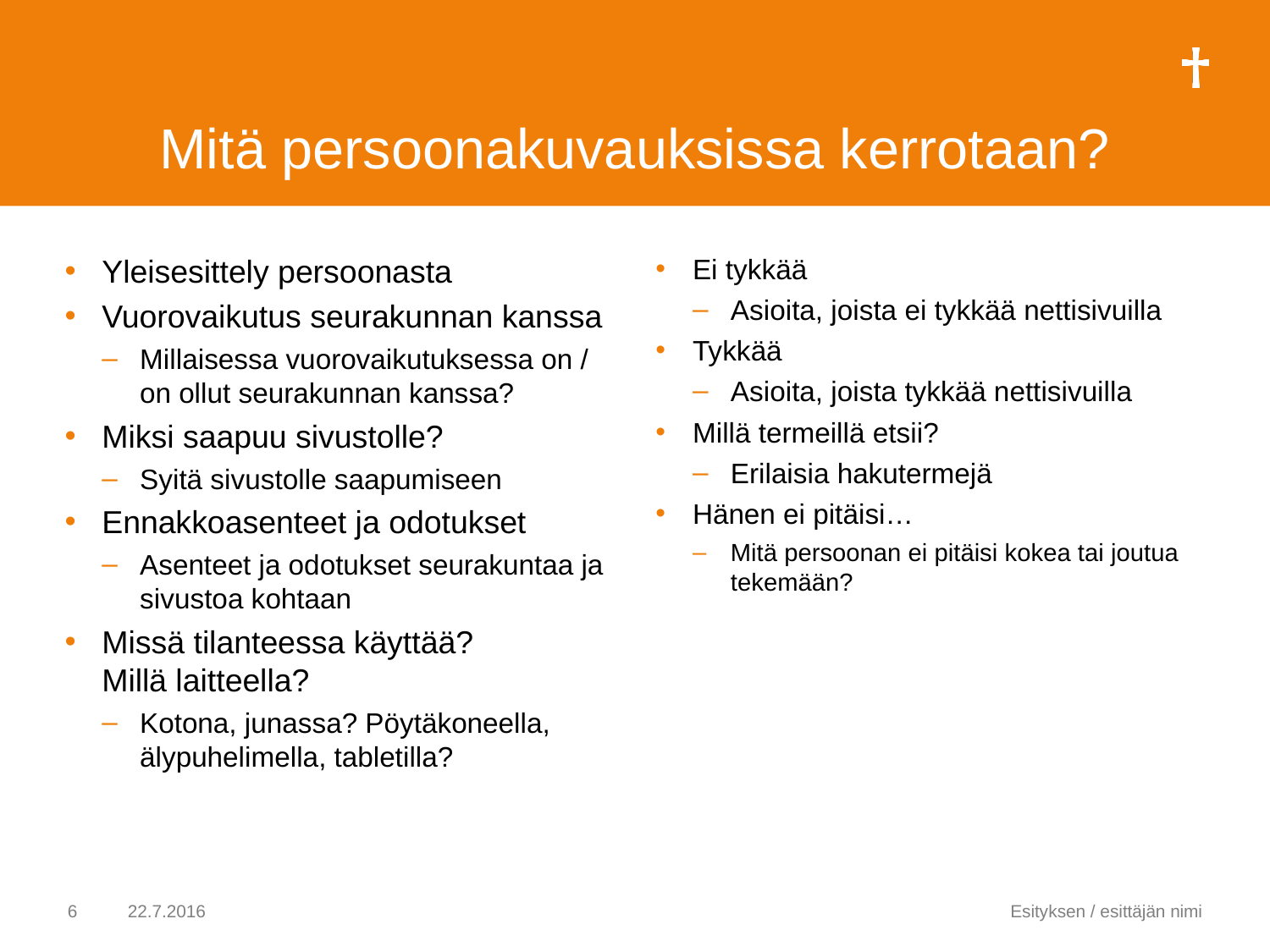

# Mitä persoonakuvauksissa kerrotaan?
Yleisesittely persoonasta
Vuorovaikutus seurakunnan kanssa
Millaisessa vuorovaikutuksessa on / on ollut seurakunnan kanssa?
Miksi saapuu sivustolle?
Syitä sivustolle saapumiseen
Ennakkoasenteet ja odotukset
Asenteet ja odotukset seurakuntaa ja sivustoa kohtaan
Missä tilanteessa käyttää?
Millä laitteella?
Kotona, junassa? Pöytäkoneella, älypuhelimella, tabletilla?
Ei tykkää
Asioita, joista ei tykkää nettisivuilla
Tykkää
Asioita, joista tykkää nettisivuilla
Millä termeillä etsii?
Erilaisia hakutermejä
Hänen ei pitäisi…
Mitä persoonan ei pitäisi kokea tai joutua tekemään?

6
Esityksen / esittäjän nimi
22.7.2016